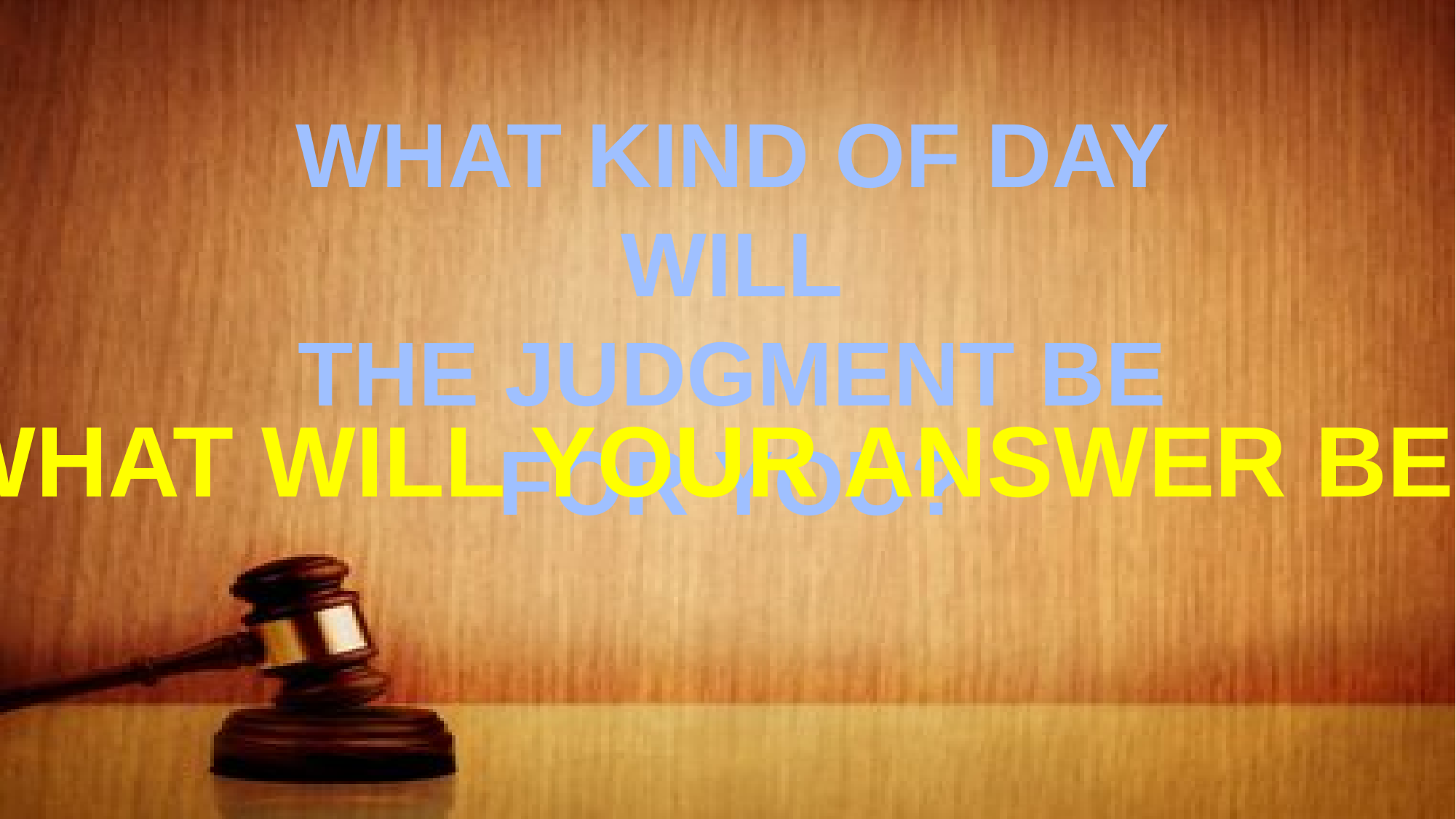

WHAT KIND OF DAY WILL
THE JUDGMENT BE FOR YOU?
WHAT WILL YOUR ANSWER BE?